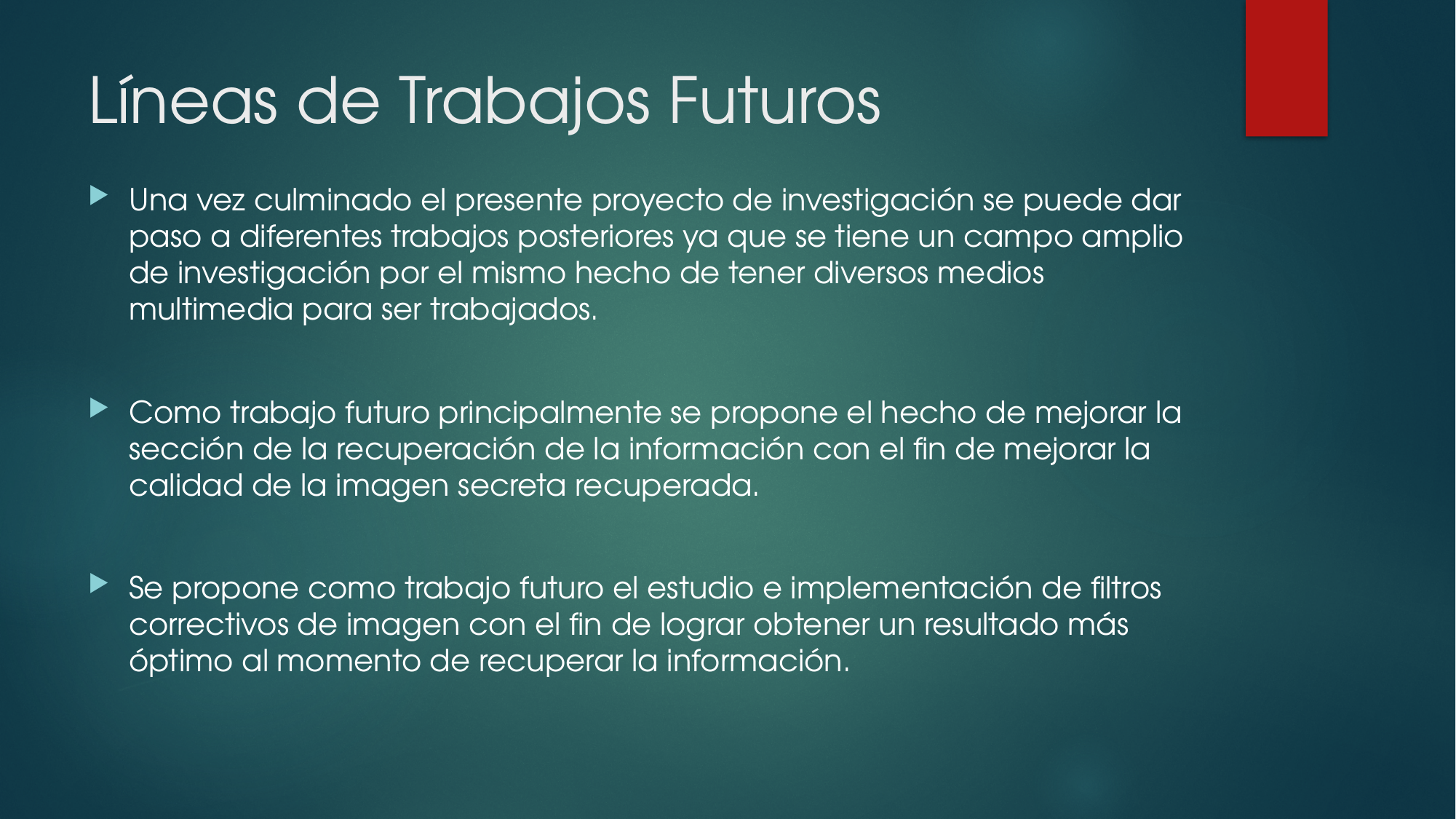

# Líneas de Trabajos Futuros
Una vez culminado el presente proyecto de investigación se puede dar paso a diferentes trabajos posteriores ya que se tiene un campo amplio de investigación por el mismo hecho de tener diversos medios multimedia para ser trabajados.

Como trabajo futuro principalmente se propone el hecho de mejorar la sección de la recuperación de la información con el fin de mejorar la calidad de la imagen secreta recuperada.

Se propone como trabajo futuro el estudio e implementación de filtros correctivos de imagen con el fin de lograr obtener un resultado más óptimo al momento de recuperar la información.